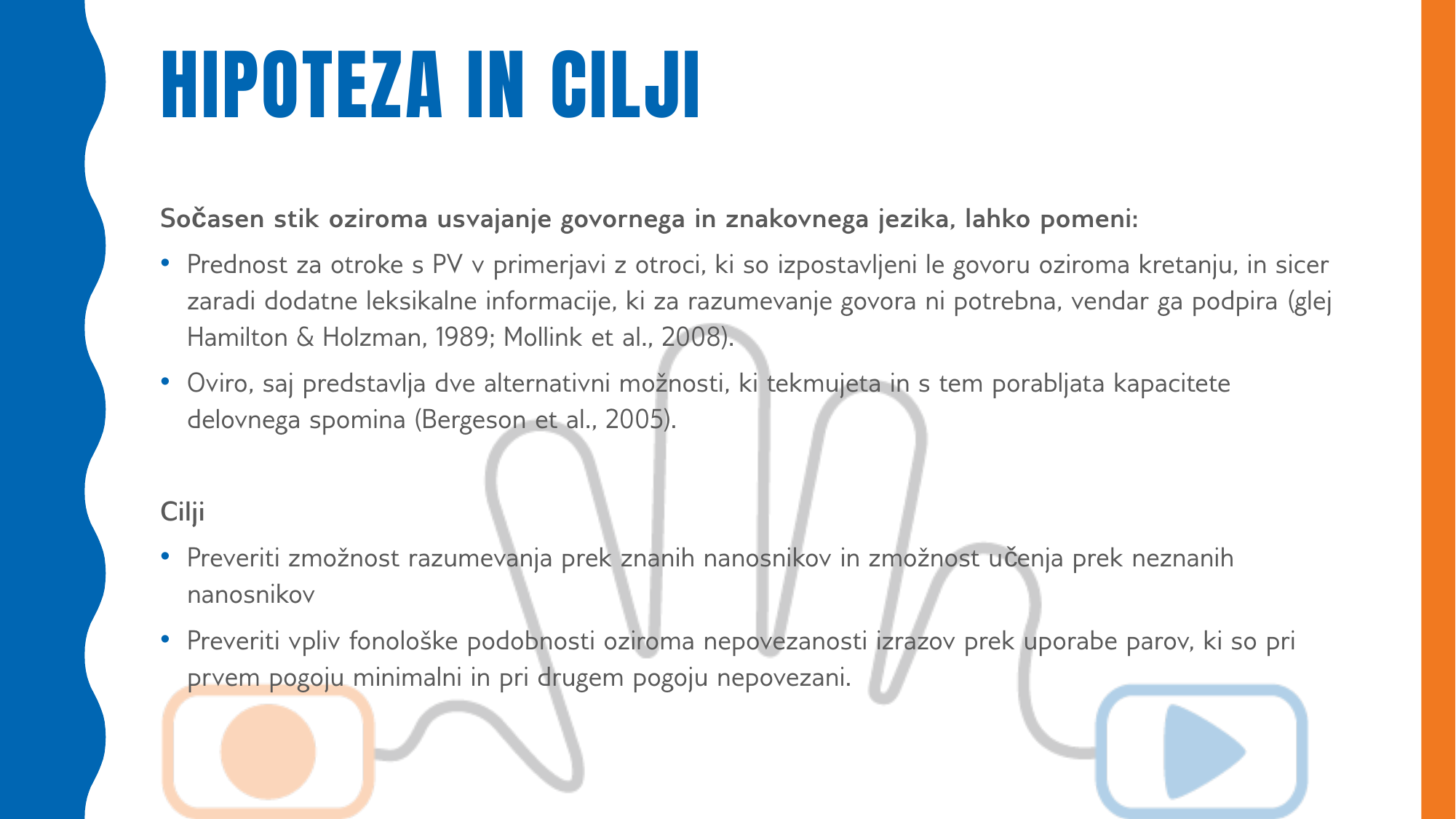

# Hipoteza in cilji
Sočasen stik oziroma usvajanje govornega in znakovnega jezika, lahko pomeni:
Prednost za otroke s PV v primerjavi z otroci, ki so izpostavljeni le govoru oziroma kretanju, in sicer zaradi dodatne leksikalne informacije, ki za razumevanje govora ni potrebna, vendar ga podpira (glej Hamilton & Holzman, 1989; Mollink et al., 2008).
Oviro, saj predstavlja dve alternativni možnosti, ki tekmujeta in s tem porabljata kapacitete delovnega spomina (Bergeson et al., 2005).

Cilji
Preveriti zmožnost razumevanja prek znanih nanosnikov in zmožnost učenja prek neznanih nanosnikov
Preveriti vpliv fonološke podobnosti oziroma nepovezanosti izrazov prek uporabe parov, ki so pri prvem pogoju minimalni in pri drugem pogoju nepovezani.